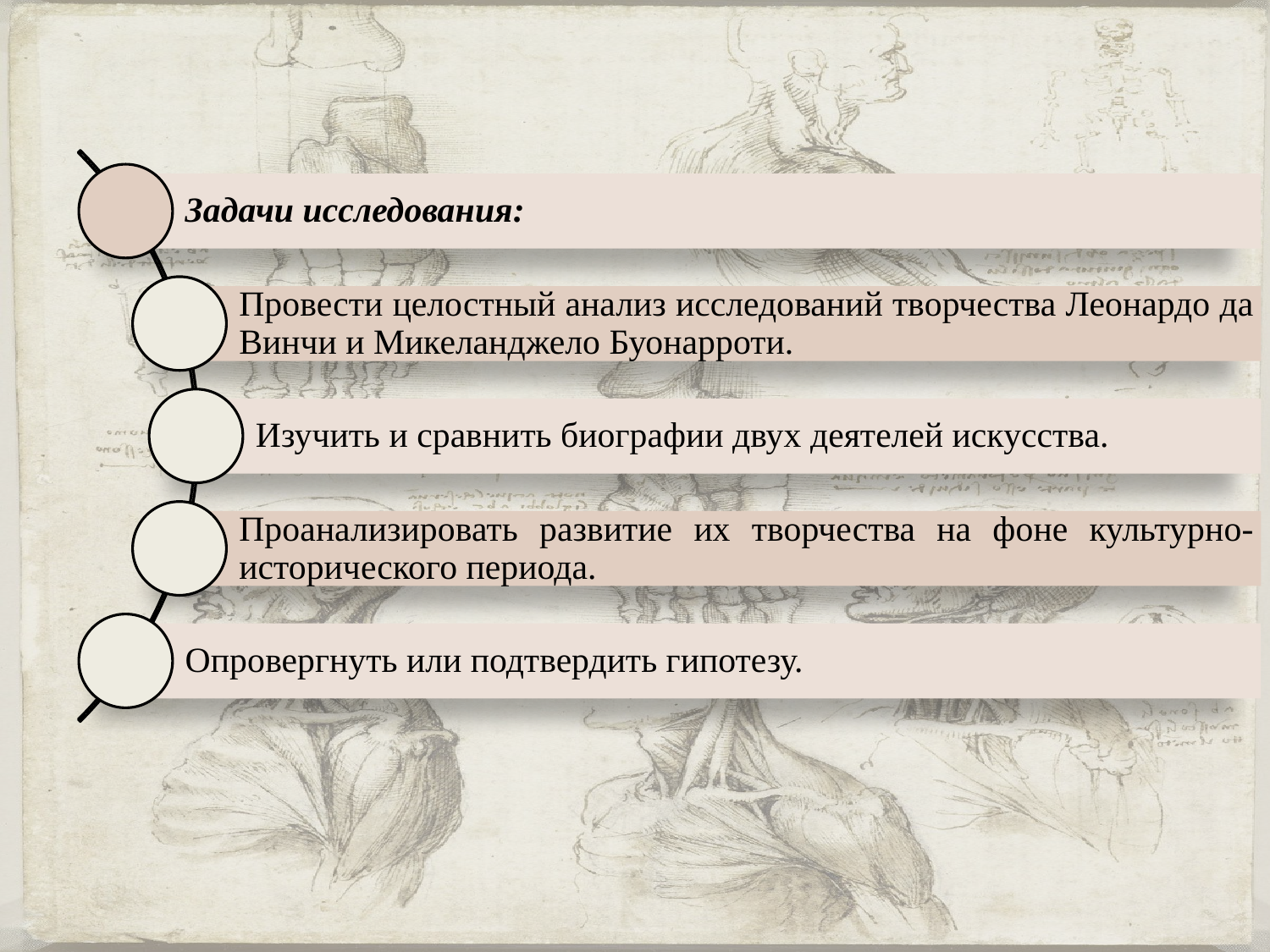

Задачи исследования:
Провести целостный анализ исследований творчества Леонардо да Винчи и Микеланджело Буонарроти.
Изучить и сравнить биографии двух деятелей искусства.
Проанализировать развитие их творчества на фоне культурно-исторического периода.
Опровергнуть или подтвердить гипотезу.